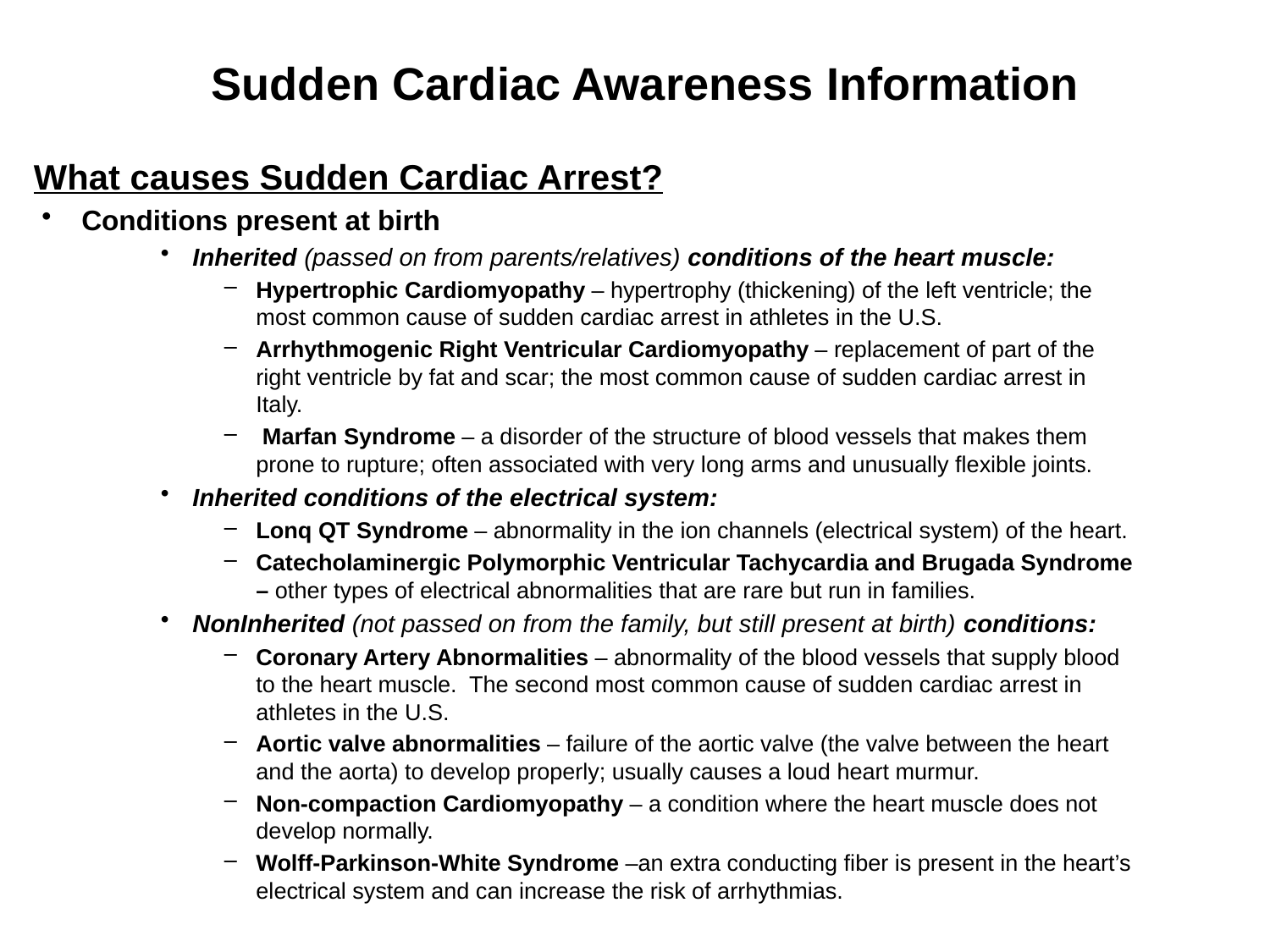

# Sudden Cardiac Awareness Information
What causes Sudden Cardiac Arrest?
Conditions present at birth
Inherited (passed on from parents/relatives) conditions of the heart muscle:
Hypertrophic Cardiomyopathy – hypertrophy (thickening) of the left ventricle; the most common cause of sudden cardiac arrest in athletes in the U.S.
Arrhythmogenic Right Ventricular Cardiomyopathy – replacement of part of the right ventricle by fat and scar; the most common cause of sudden cardiac arrest in Italy.
 Marfan Syndrome – a disorder of the structure of blood vessels that makes them prone to rupture; often associated with very long arms and unusually flexible joints.
Inherited conditions of the electrical system:
Lonq QT Syndrome – abnormality in the ion channels (electrical system) of the heart.
Catecholaminergic Polymorphic Ventricular Tachycardia and Brugada Syndrome – other types of electrical abnormalities that are rare but run in families.
NonInherited (not passed on from the family, but still present at birth) conditions:
Coronary Artery Abnormalities – abnormality of the blood vessels that supply blood to the heart muscle.  The second most common cause of sudden cardiac arrest in athletes in the U.S.
Aortic valve abnormalities – failure of the aortic valve (the valve between the heart and the aorta) to develop properly; usually causes a loud heart murmur.
Non-compaction Cardiomyopathy – a condition where the heart muscle does not develop normally.
Wolff-Parkinson-White Syndrome –an extra conducting fiber is present in the heart’s electrical system and can increase the risk of arrhythmias.